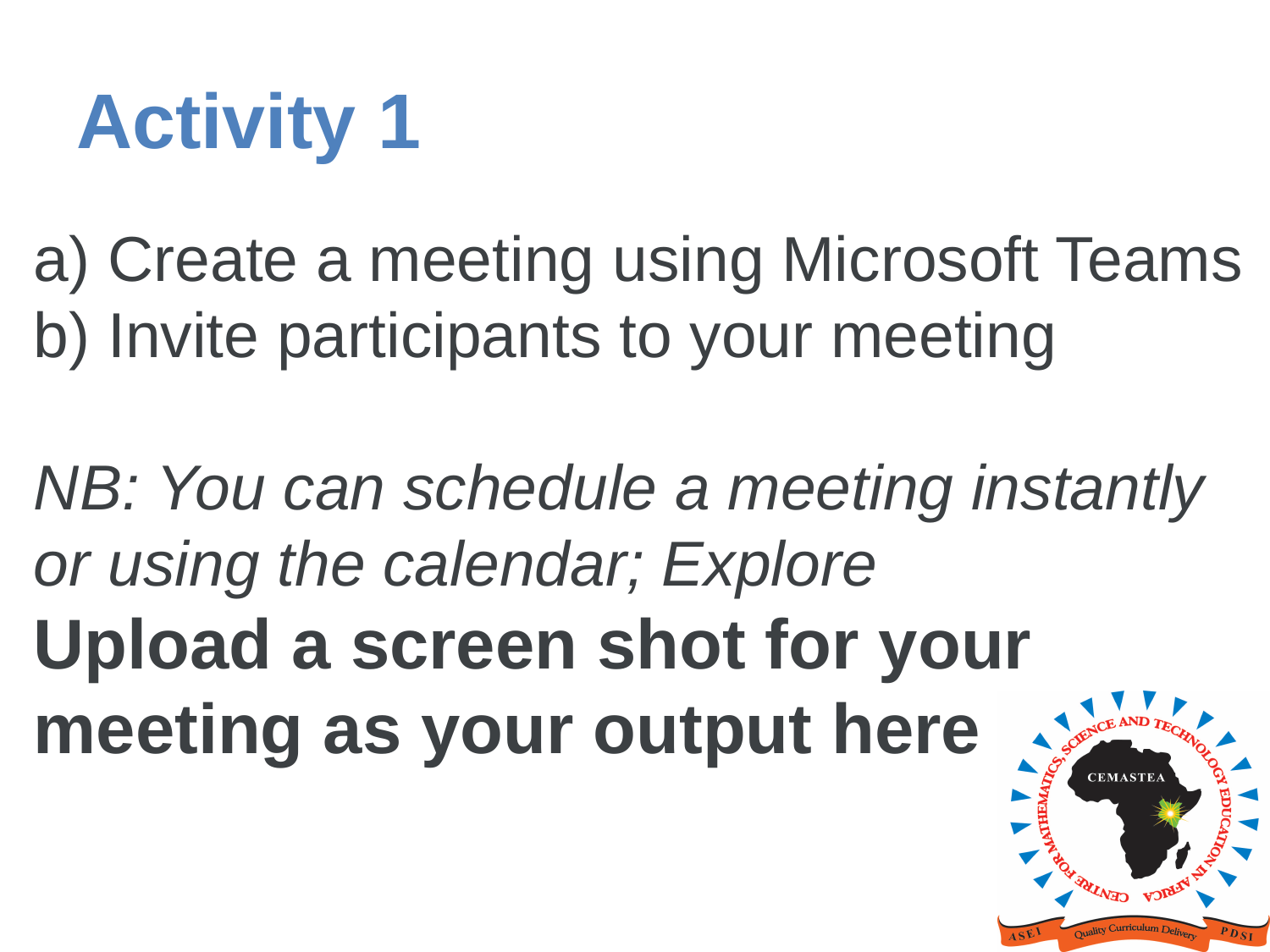

# Activity 1
a) Create a meeting using Microsoft Teams
b) Invite participants to your meeting

NB: You can schedule a meeting instantly or using the calendar; Explore
Upload a screen shot for your meeting as your output here